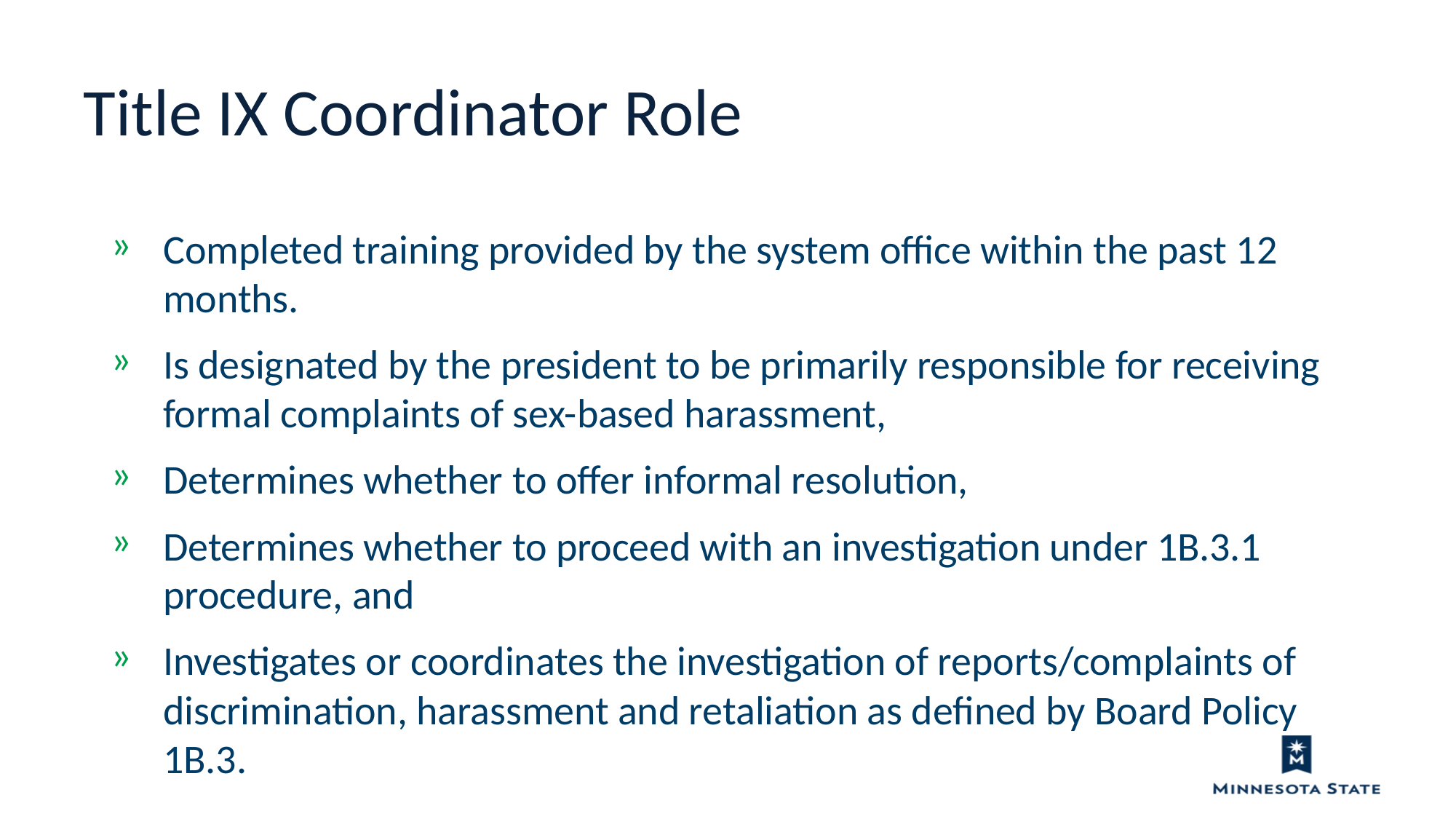

Title IX Coordinator Role
Completed training provided by the system office within the past 12 months.
Is designated by the president to be primarily responsible for receiving formal complaints of sex-based harassment,
Determines whether to offer informal resolution,
Determines whether to proceed with an investigation under 1B.3.1 procedure, and
Investigates or coordinates the investigation of reports/complaints of discrimination, harassment and retaliation as defined by Board Policy 1B.3.